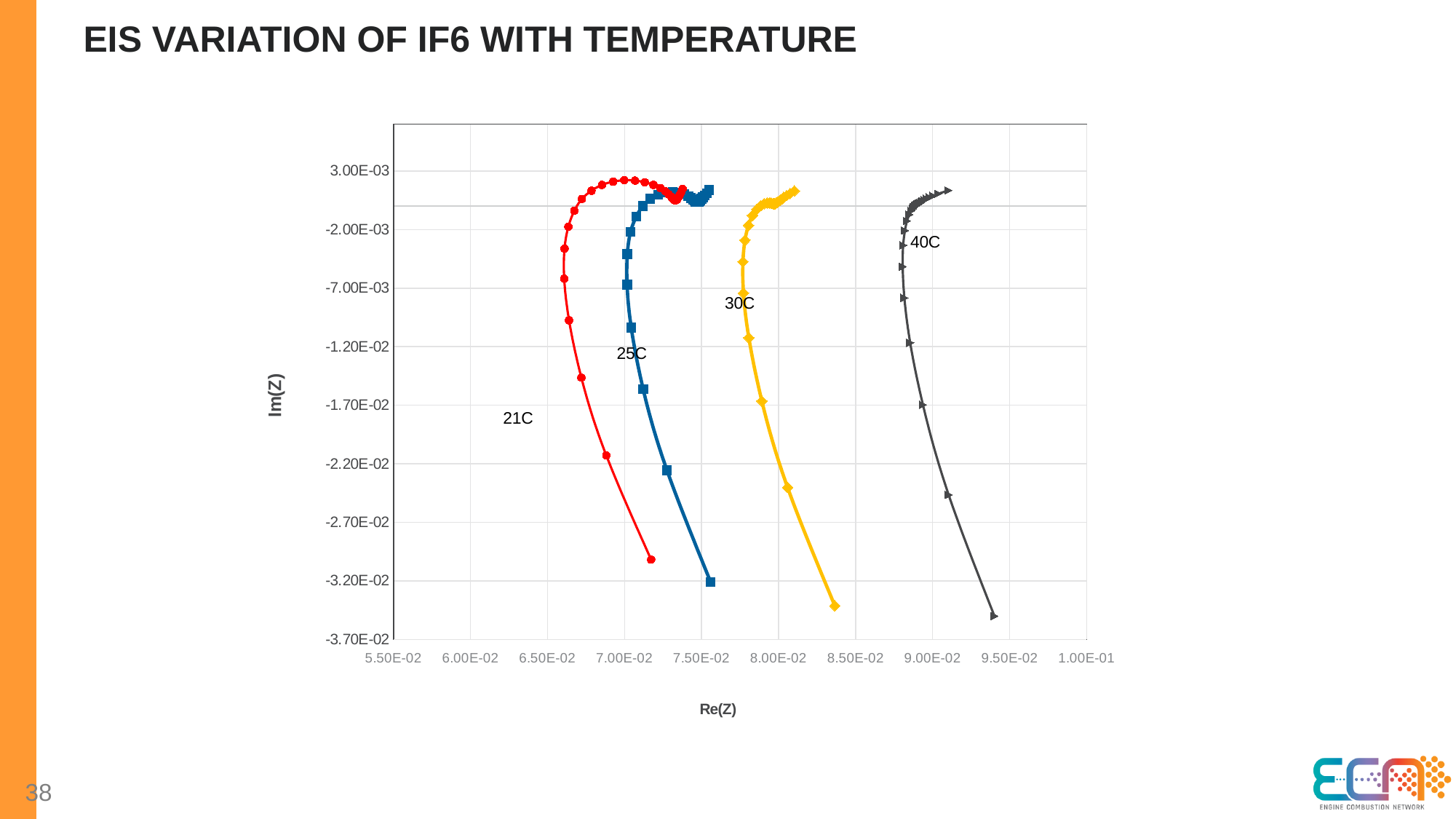

EIS Variation of IF6 with Temperature

### Chart

| Category |  |  |  |  |
|---|---|---|---|---|